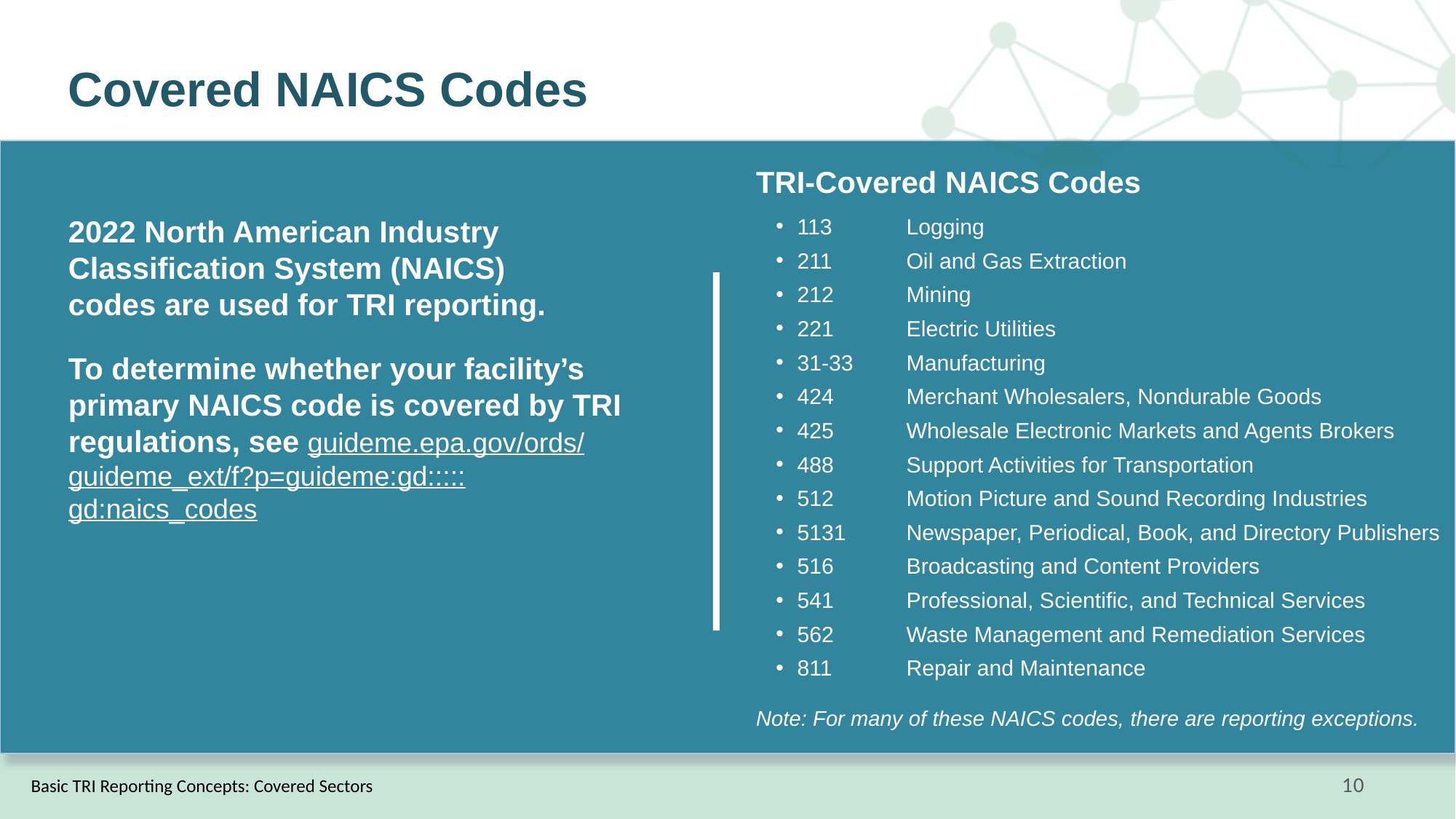

# Covered NAICS Codes
TRI-Covered NAICS Codes
113	Logging
211 	Oil and Gas Extraction
212 	Mining
221 	Electric Utilities
31-33 	Manufacturing
424 	Merchant Wholesalers, Nondurable Goods
425 	Wholesale Electronic Markets and Agents Brokers
488 	Support Activities for Transportation
512 	Motion Picture and Sound Recording Industries
5131 	Newspaper, Periodical, Book, and Directory Publishers
516 	Broadcasting and Content Providers
541 	Professional, Scientific, and Technical Services
562 	Waste Management and Remediation Services
811 	Repair and Maintenance
2022 North American Industry Classification System (NAICS)
codes are used for TRI reporting.
To determine whether your facility’s primary NAICS code is covered by TRI regulations, see guideme.epa.gov/ords/guideme_ext/f?p=guideme:gd:::::gd:naics_codes
Note: For many of these NAICS codes, there are reporting exceptions.
Basic TRI Reporting Concepts: Covered Sectors